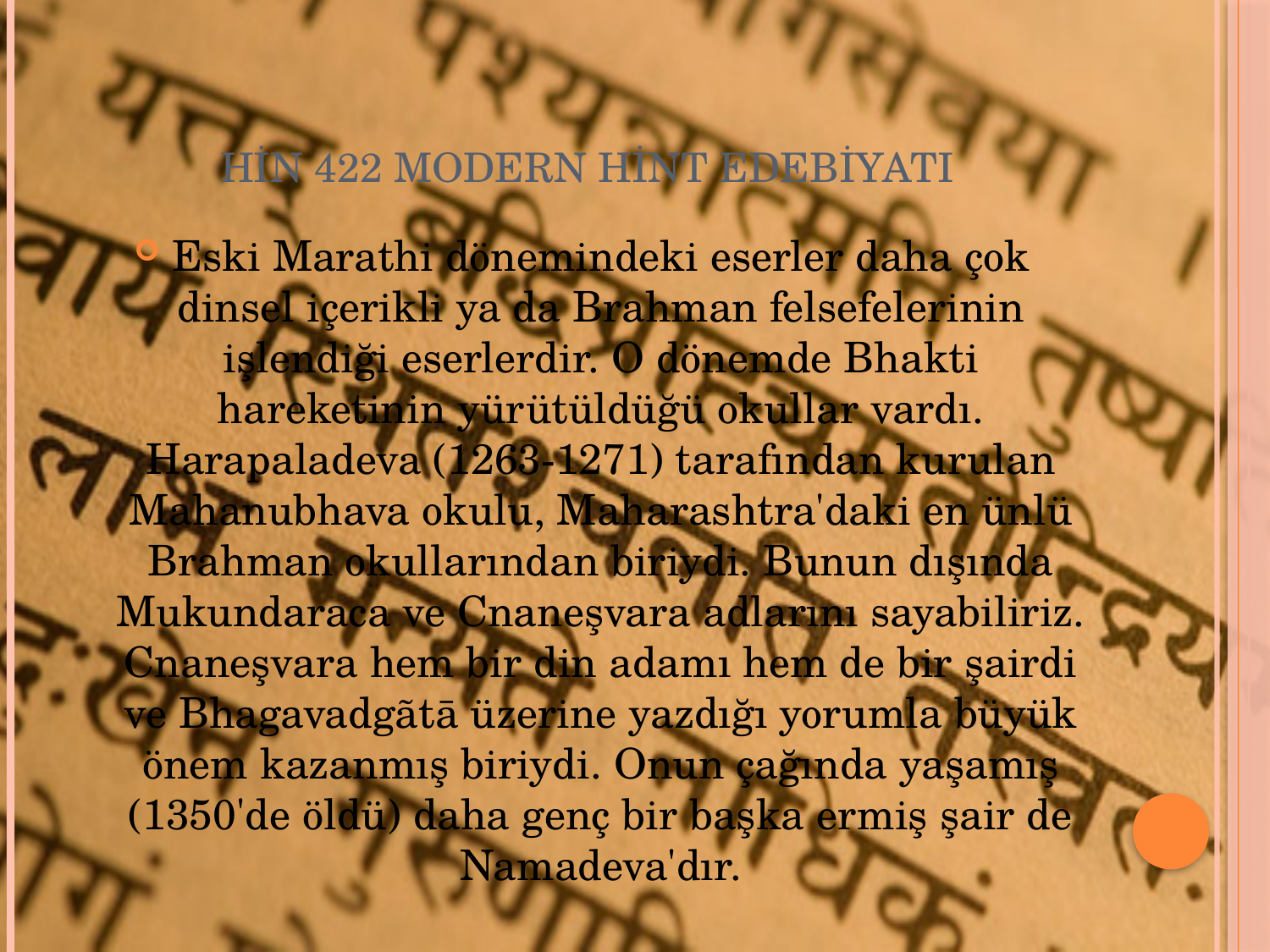

# HİN 422 MODERN HİNT EDEBİYATI
Eski Marathi dönemindeki eserler daha çok dinsel içerikli ya da Brahman felsefelerinin işlendiği eserlerdir. O dönemde Bhakti hareketinin yürütüldüğü okullar vardı. Harapaladeva (1263-1271) tarafından kurulan Mahanubhava okulu, Maharashtra'daki en ünlü Brahman okullarından biriydi. Bunun dışında Mukundaraca ve Cnaneşvara adlarını sayabiliriz. Cnaneşvara hem bir din adamı hem de bir şairdi ve Bhagavadgãtā üzerine yazdığı yorumla büyük önem kazanmış biriydi. Onun çağında yaşamış (1350'de öldü) daha genç bir başka ermiş şair de Namadeva'dır.